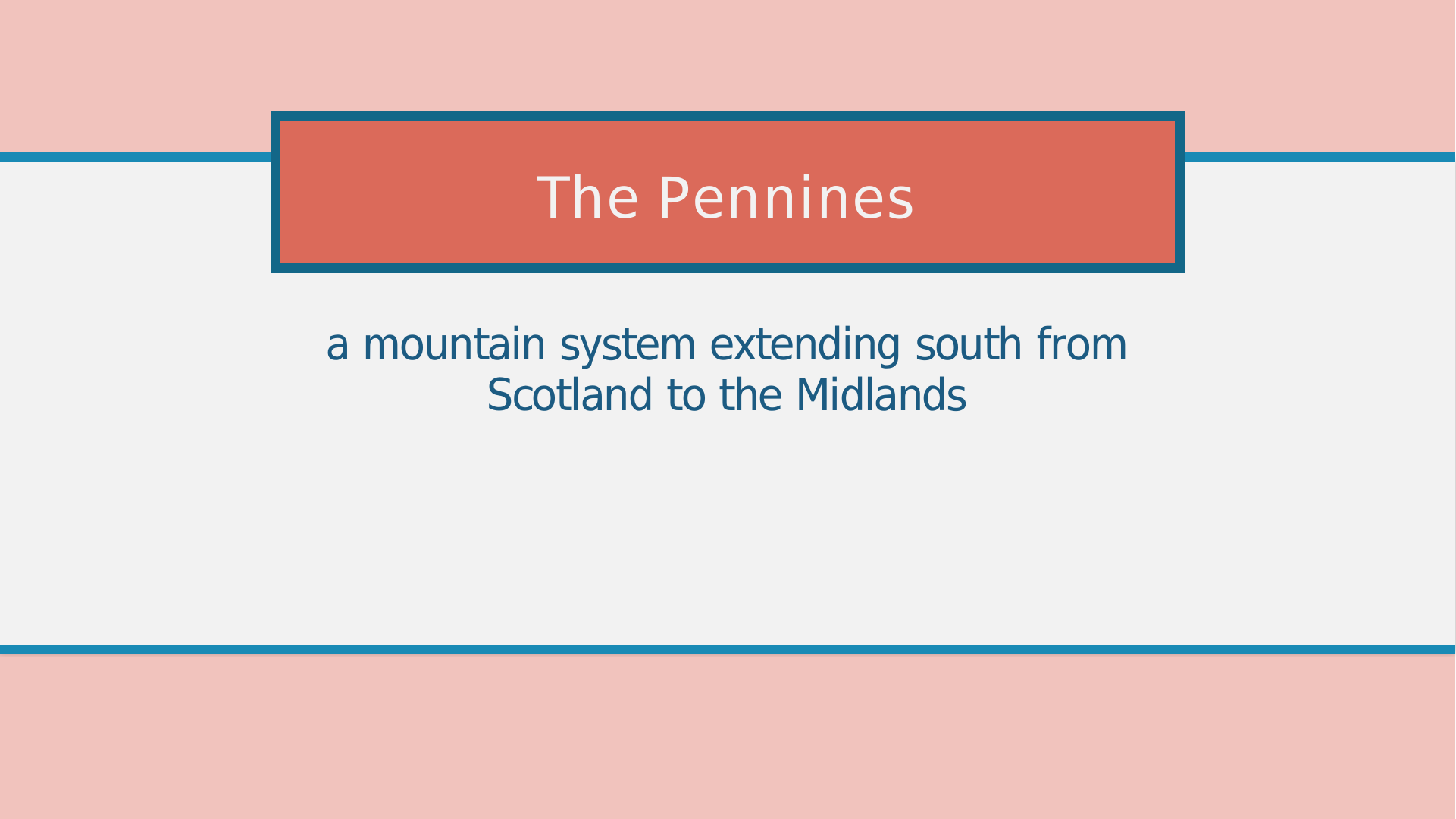

# The Pennines
a mountain system extending south from Scotland to the Midlands